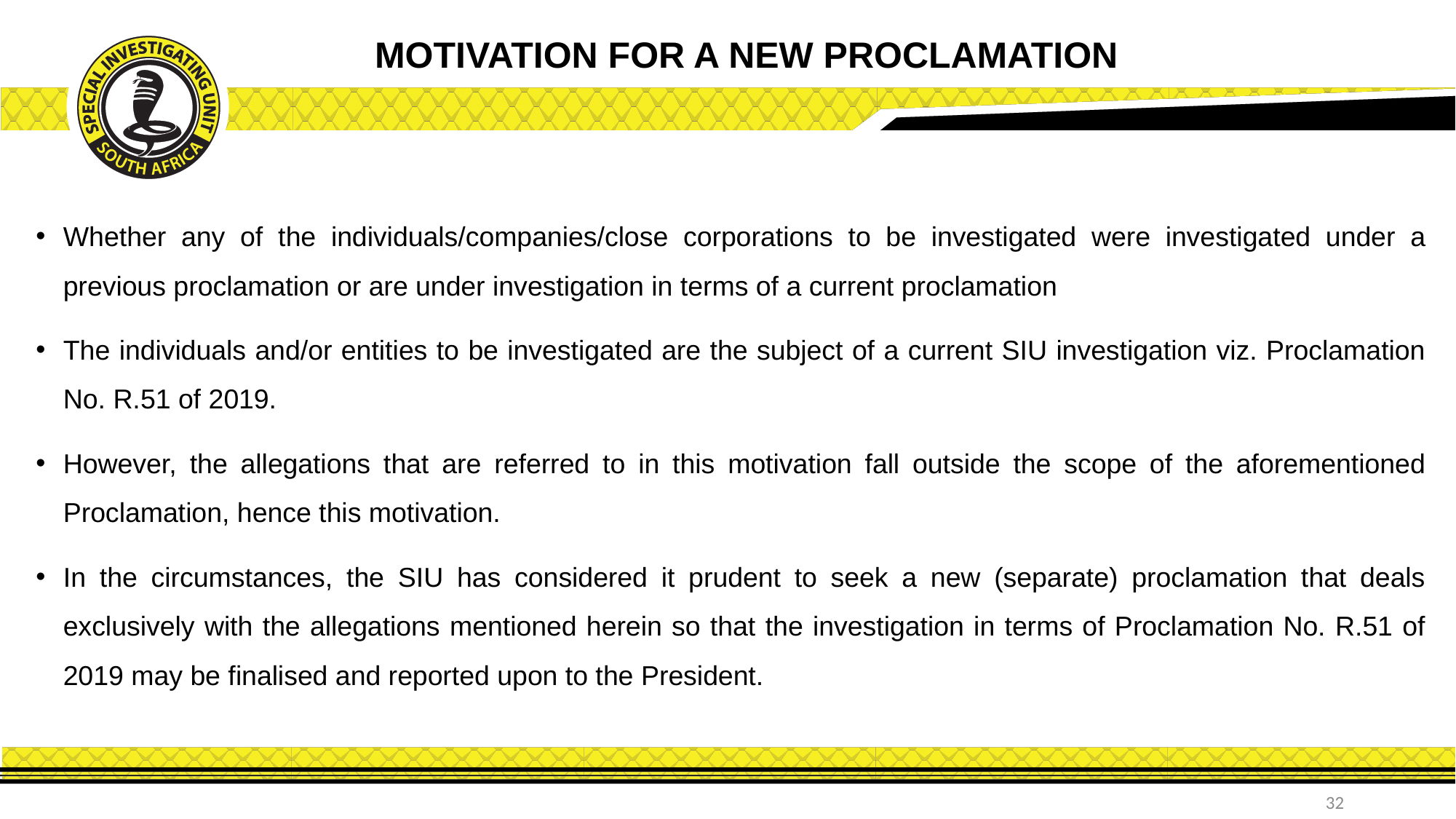

# MOTIVATION FOR A NEW PROCLAMATION
Whether any of the individuals/companies/close corporations to be investigated were investigated under a previous proclamation or are under investigation in terms of a current proclamation
The individuals and/or entities to be investigated are the subject of a current SIU investigation viz. Proclamation No. R.51 of 2019.
However, the allegations that are referred to in this motivation fall outside the scope of the aforementioned Proclamation, hence this motivation.
In the circumstances, the SIU has considered it prudent to seek a new (separate) proclamation that deals exclusively with the allegations mentioned herein so that the investigation in terms of Proclamation No. R.51 of 2019 may be finalised and reported upon to the President.

32